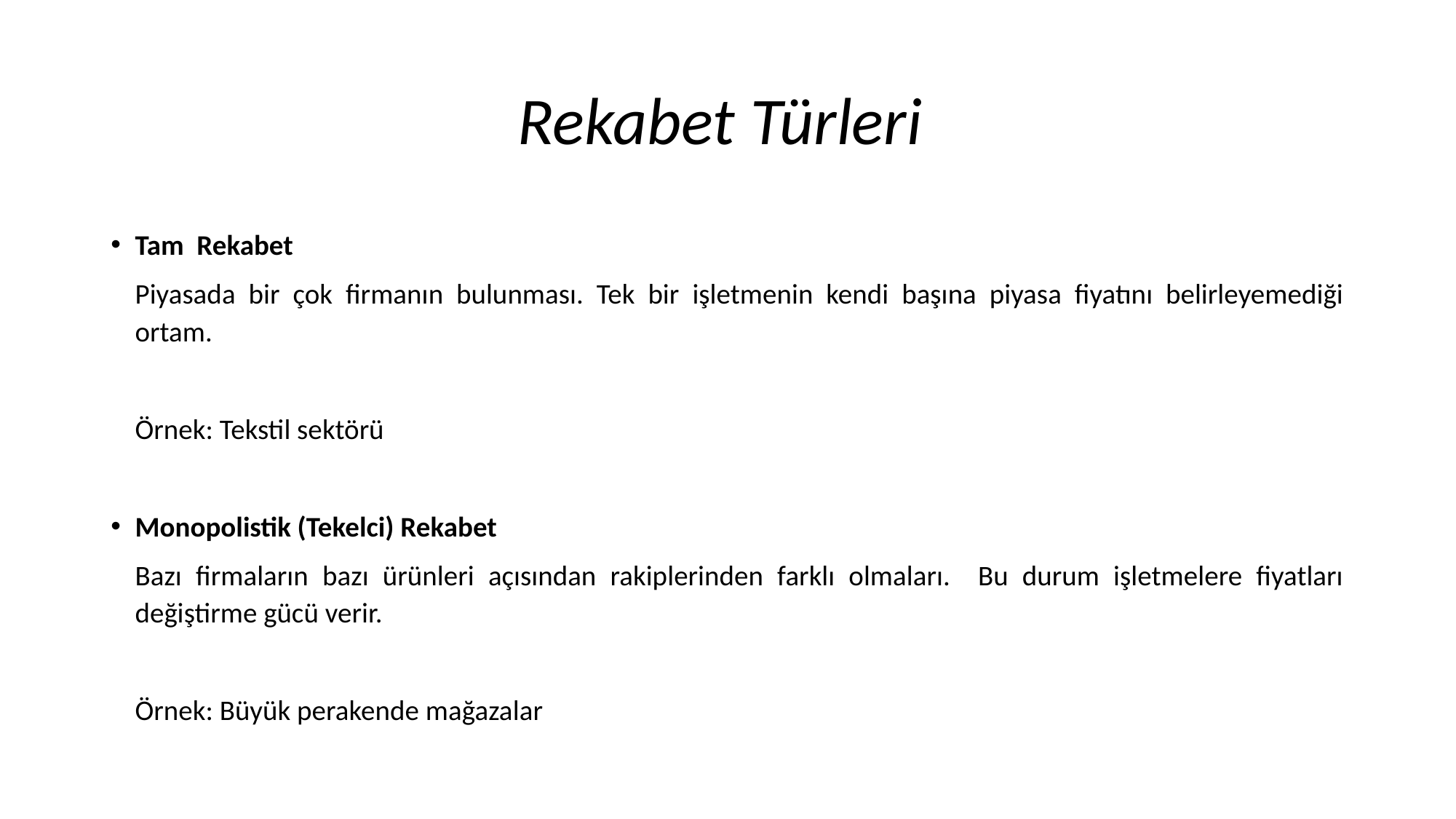

# Rekabet Türleri
Tam  Rekabet
	Piyasada bir çok firmanın bulunması. Tek bir işletmenin kendi başına piyasa fiyatını belirleyemediği ortam.

	Örnek: Tekstil sektörü

Monopolistik (Tekelci) Rekabet
	Bazı firmaların bazı ürünleri açısından rakiplerinden farklı olmaları.  Bu durum işletmelere fiyatları değiştirme gücü verir.

	Örnek: Büyük perakende mağazalar